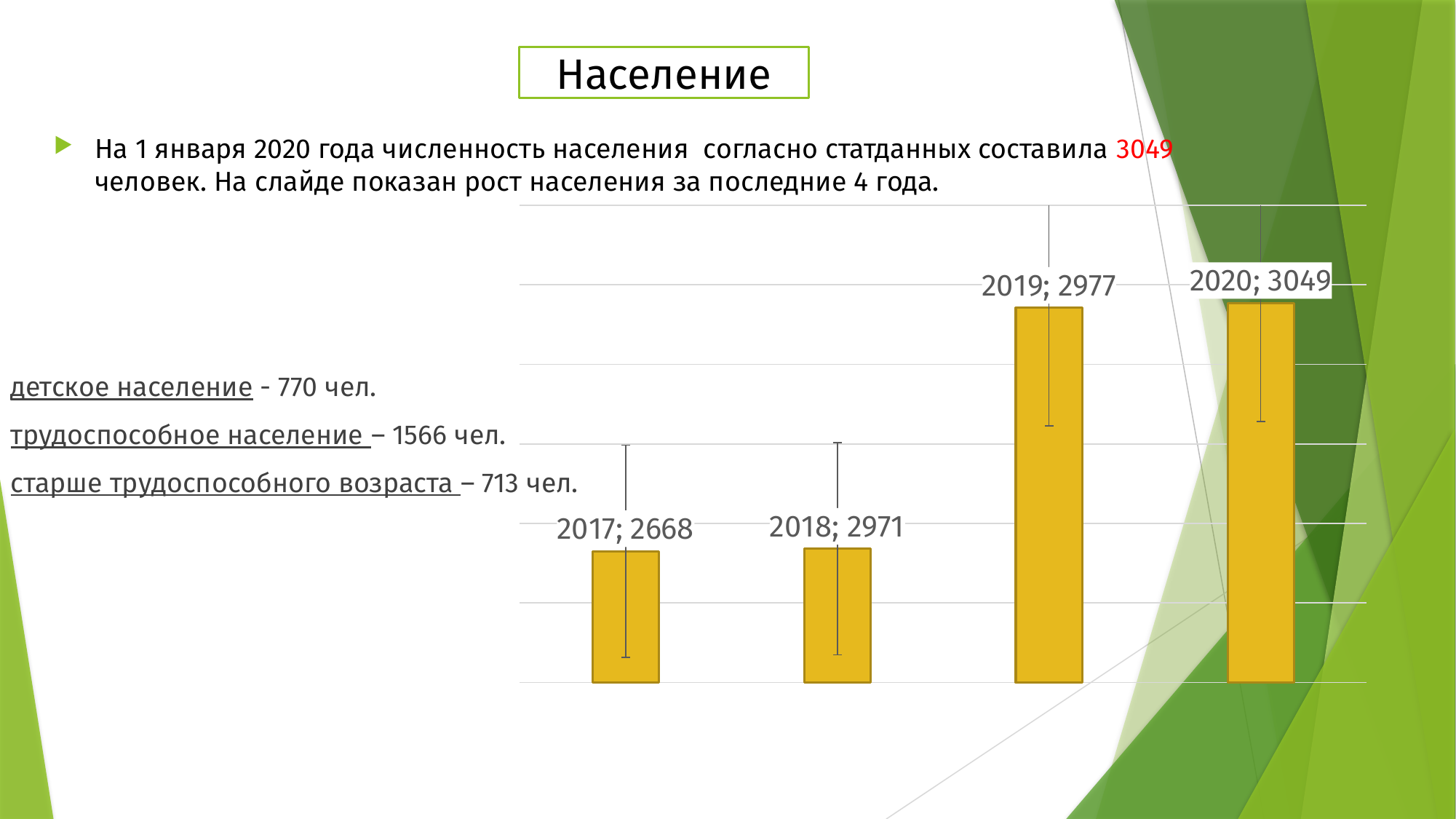

Население

На 1 января 2020 года численность населения  согласно статданных составила 3049 человек. На слайде показан рост населения за последние 4 года.

### Chart

| Category | Ряд 1 |
|---|---|
| 2016 | 2665.0 |
| 2017 | 2668.0 |
| 2018 | 2971.0 |
| 2019 | 2977.0 |
детское население - 770 чел.
трудоспособное население – 1566 чел.
старше трудоспособного возраста – 713 чел.